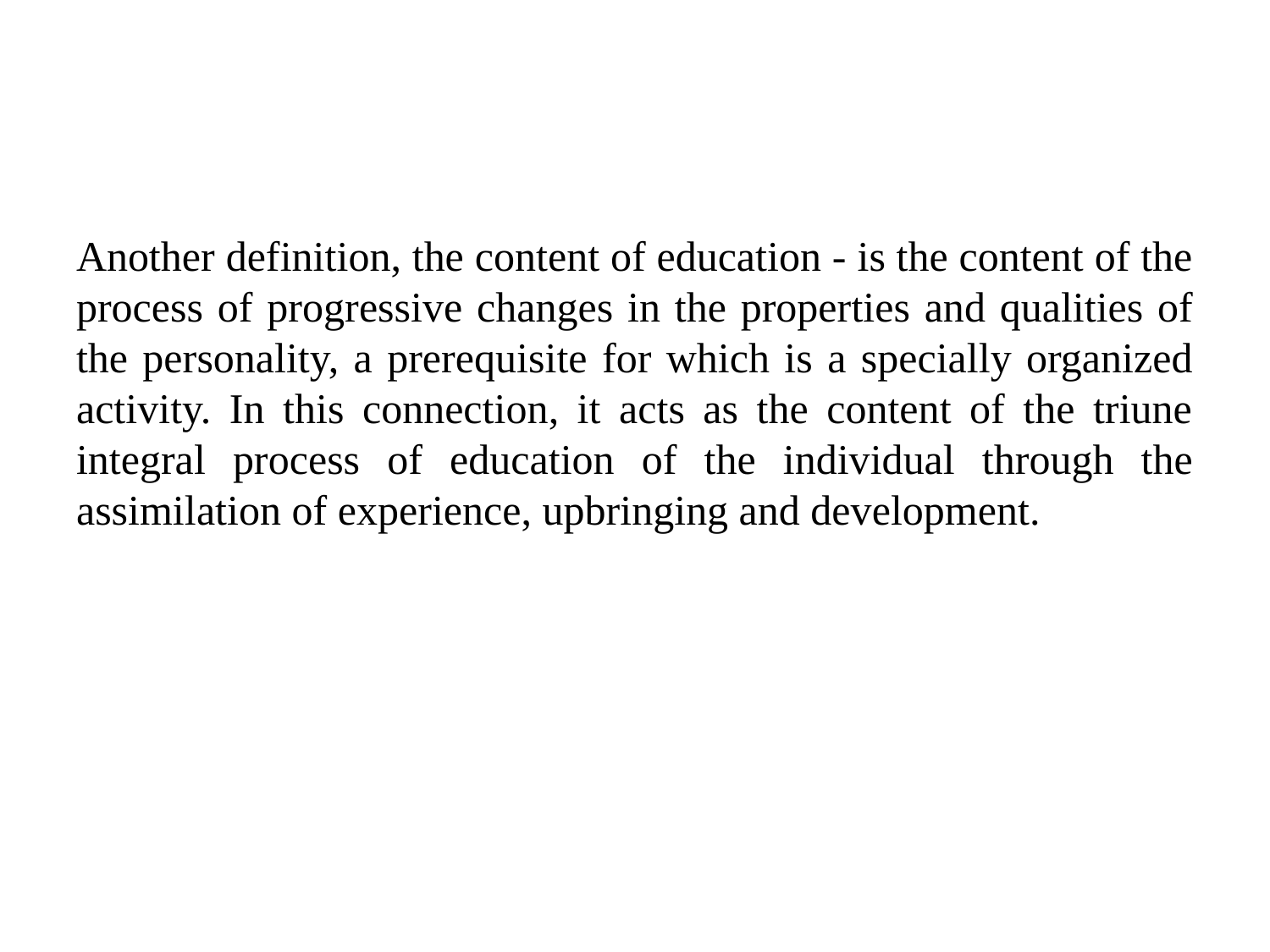

Another definition, the content of education - is the content of the process of progressive changes in the properties and qualities of the personality, a prerequisite for which is a specially organized activity. In this connection, it acts as the content of the triune integral process of education of the individual through the assimilation of experience, upbringing and development.